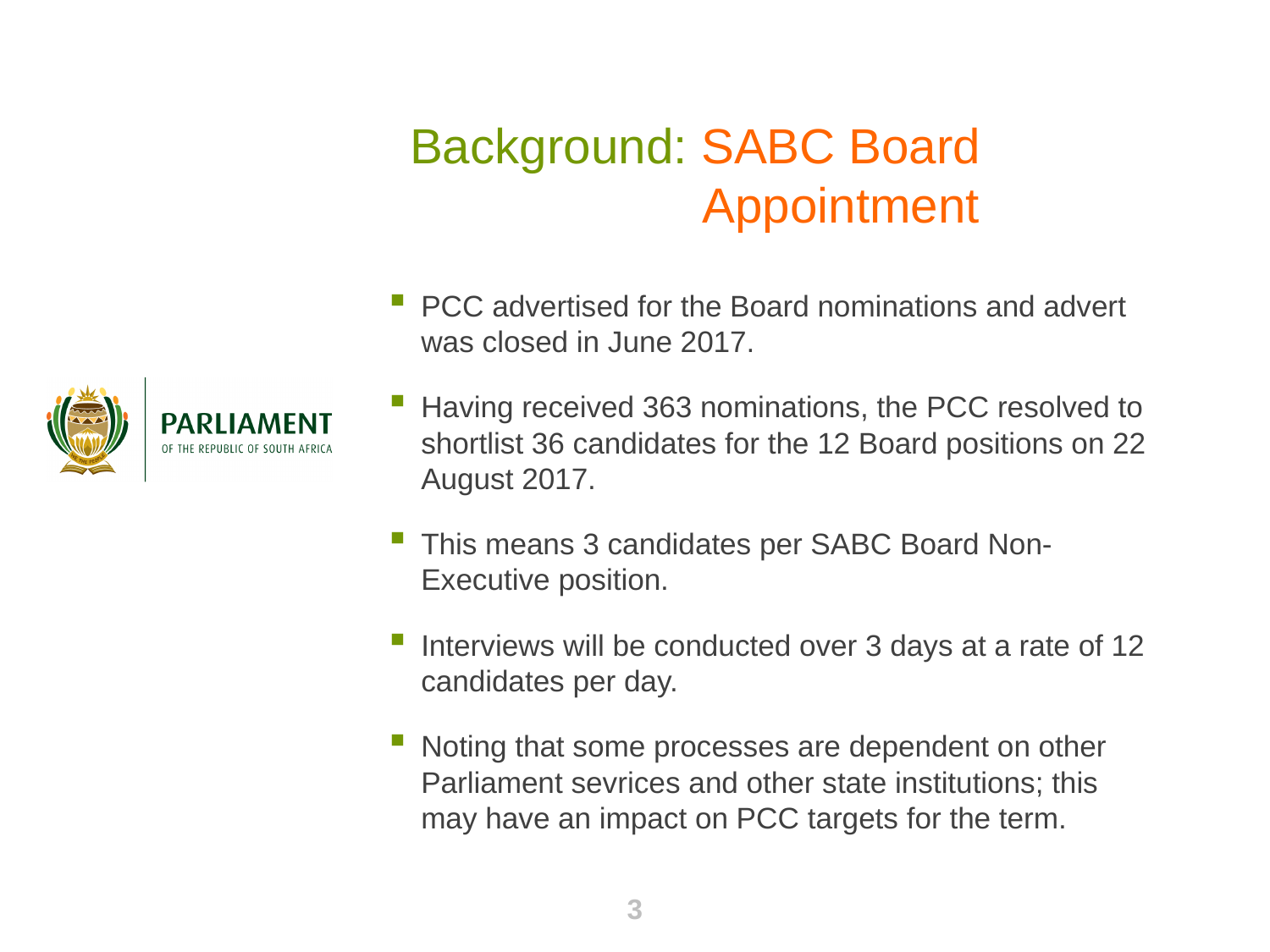

Background: SABC Board 				   Appointment
PCC advertised for the Board nominations and advert was closed in June 2017.
Having received 363 nominations, the PCC resolved to shortlist 36 candidates for the 12 Board positions on 22 August 2017.
This means 3 candidates per SABC Board Non-Executive position.
Interviews will be conducted over 3 days at a rate of 12 candidates per day.
Noting that some processes are dependent on other Parliament sevrices and other state institutions; this may have an impact on PCC targets for the term.

3